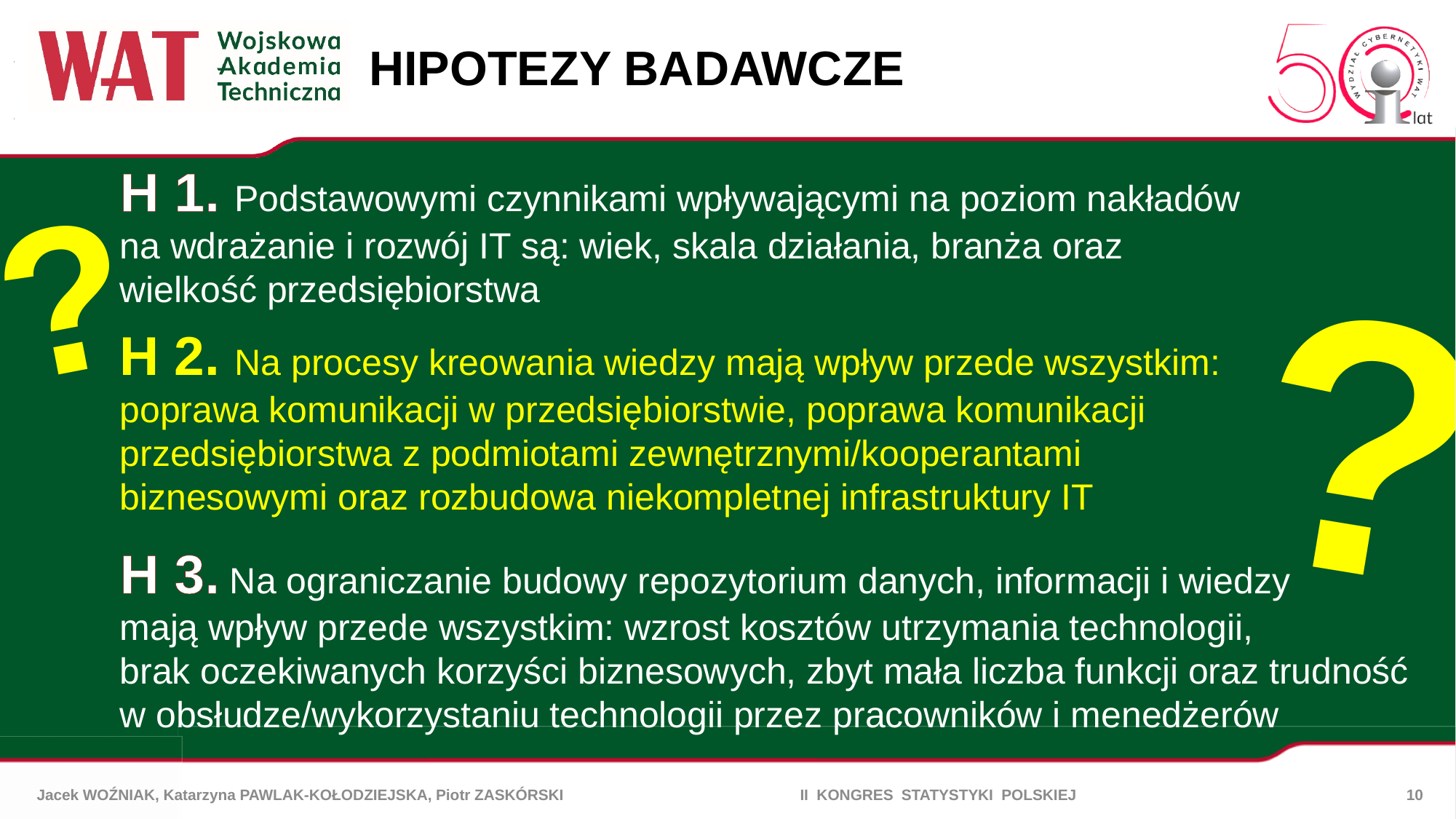

HIPOTEZY BADAWCZE
H 1. Podstawowymi czynnikami wpływającymi na poziom nakładów
na wdrażanie i rozwój IT są: wiek, skala działania, branża oraz
wielkość przedsiębiorstwa
H 2. Na procesy kreowania wiedzy mają wpływ przede wszystkim:
poprawa komunikacji w przedsiębiorstwie, poprawa komunikacji
przedsiębiorstwa z podmiotami zewnętrznymi/kooperantami
biznesowymi oraz rozbudowa niekompletnej infrastruktury IT

H 3. Na ograniczanie budowy repozytorium danych, informacji i wiedzy
mają wpływ przede wszystkim: wzrost kosztów utrzymania technologii,
brak oczekiwanych korzyści biznesowych, zbyt mała liczba funkcji oraz trudność
w obsłudze/wykorzystaniu technologii przez pracowników i menedżerów
?
?
Jacek WOŹNIAK, Katarzyna PAWLAK-KOŁODZIEJSKA, Piotr ZASKÓRSKI
II  KONGRES  STATYSTYKI  POLSKIEJ
10